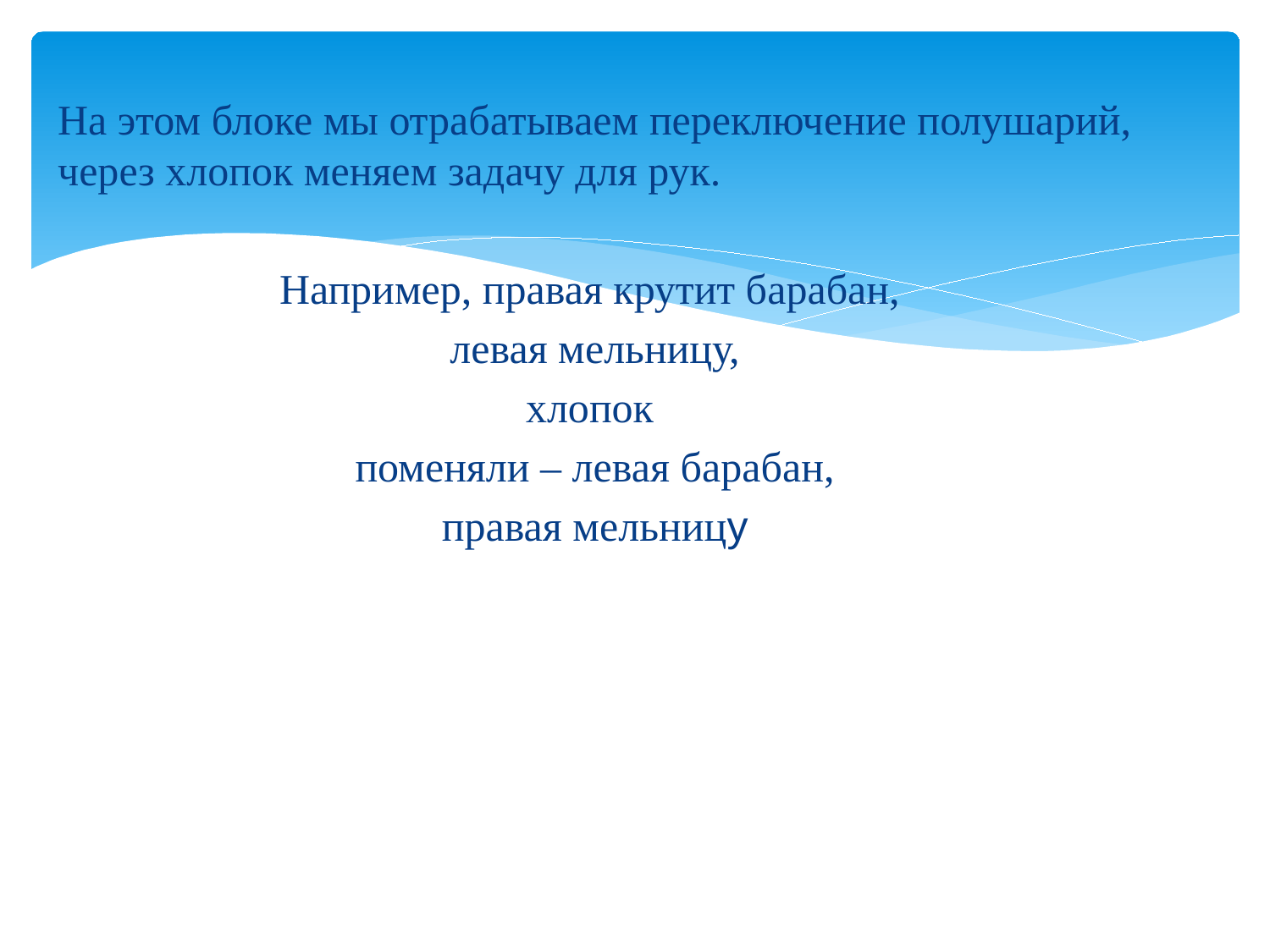

На этом блоке мы отрабатываем переключение полушарий, через хлопок меняем задачу для рук.

Например, правая крутит барабан,
левая мельницу,
хлопок
поменяли – левая барабан,
правая мельницу